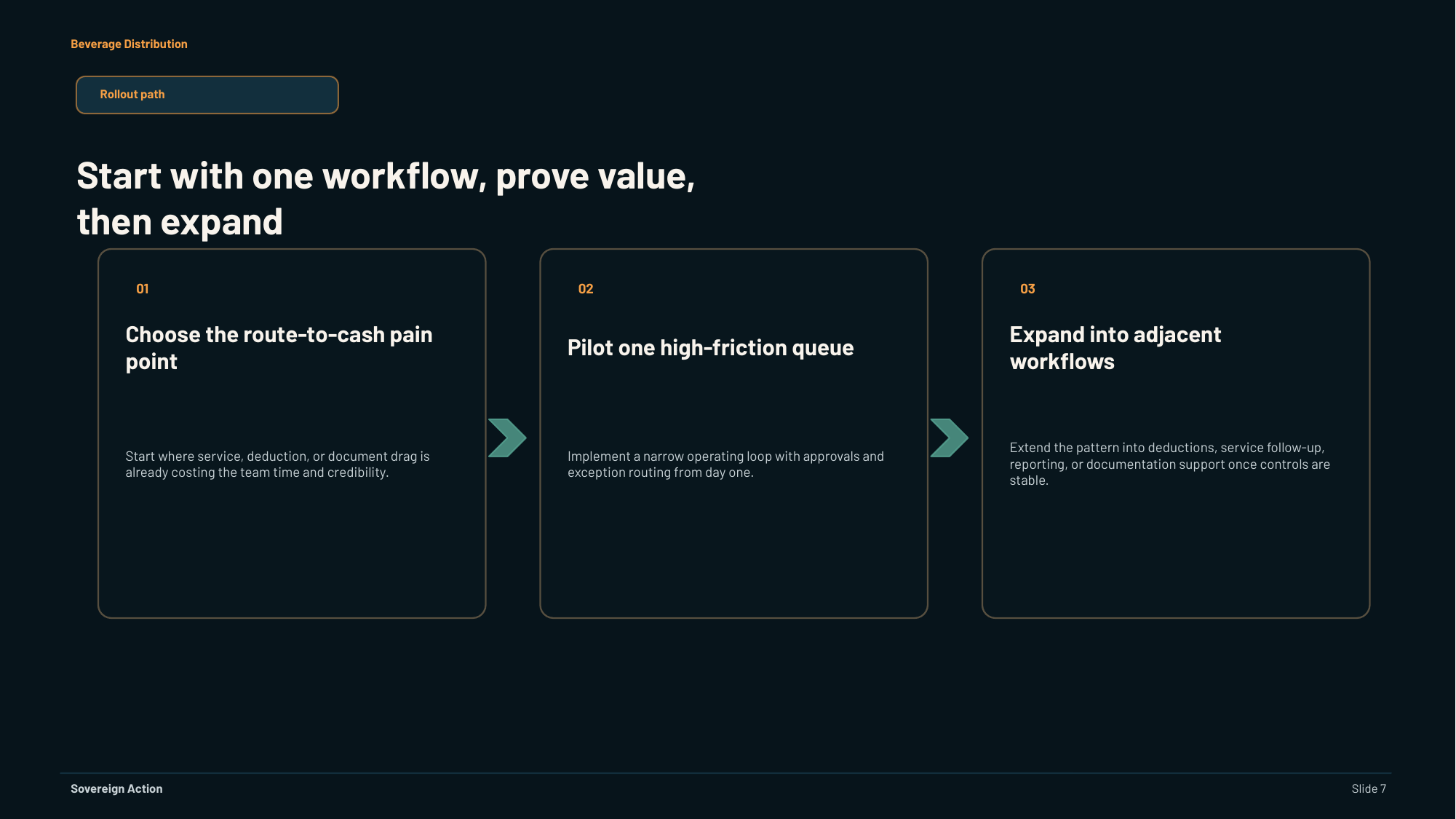

Beverage Distribution

Rollout path
Start with one workflow, prove value, then expand

01
02
03
Choose the route-to-cash pain point
Pilot one high-friction queue
Expand into adjacent workflows
Start where service, deduction, or document drag is already costing the team time and credibility.
Implement a narrow operating loop with approvals and exception routing from day one.
Extend the pattern into deductions, service follow-up, reporting, or documentation support once controls are stable.

Sovereign Action
Slide 7